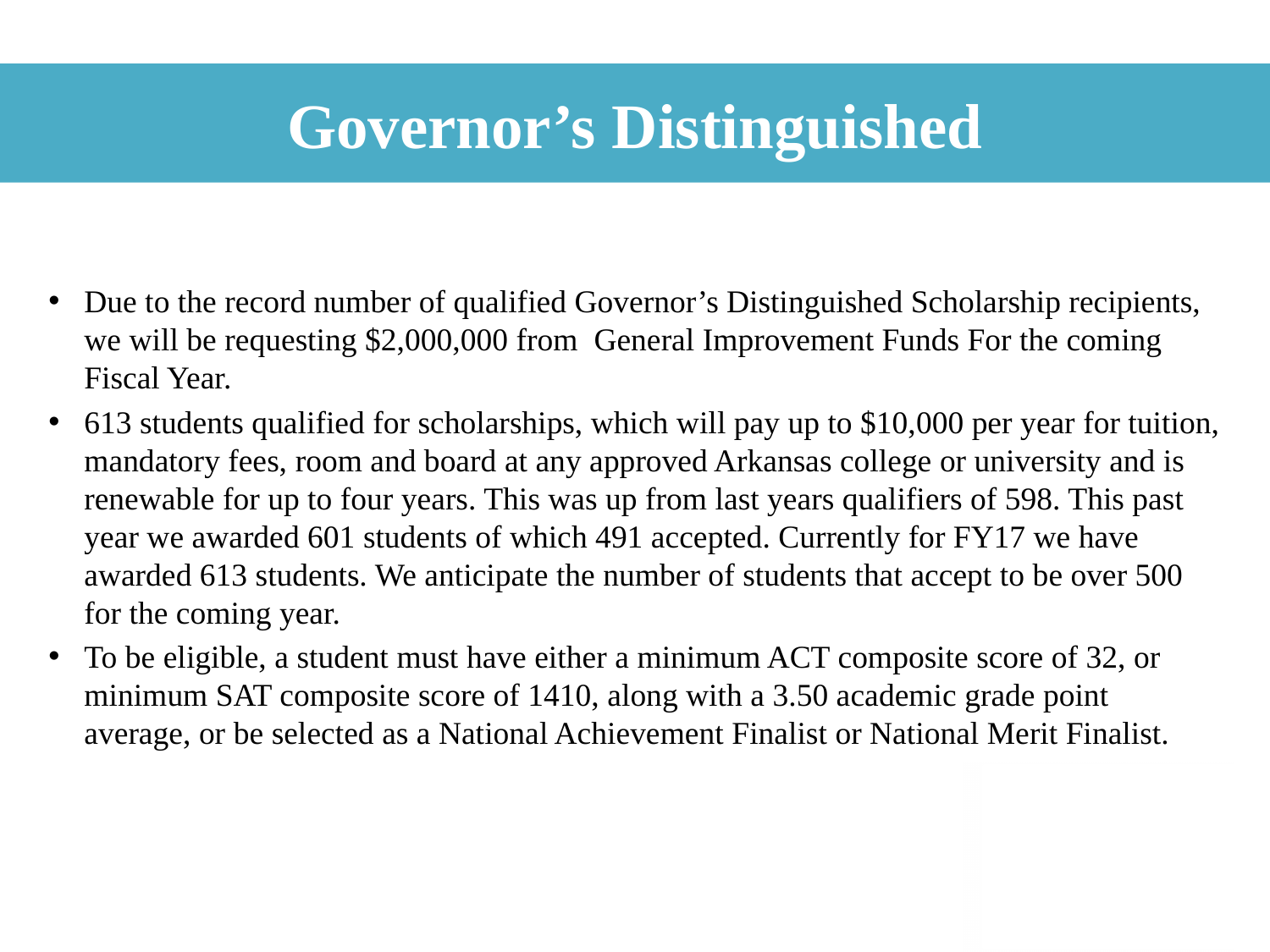

# Governor’s Distinguished
Due to the record number of qualified Governor’s Distinguished Scholarship recipients, we will be requesting $2,000,000 from  General Improvement Funds For the coming Fiscal Year.
613 students qualified for scholarships, which will pay up to $10,000 per year for tuition, mandatory fees, room and board at any approved Arkansas college or university and is renewable for up to four years. This was up from last years qualifiers of 598. This past year we awarded 601 students of which 491 accepted. Currently for FY17 we have awarded 613 students. We anticipate the number of students that accept to be over 500 for the coming year.
To be eligible, a student must have either a minimum ACT composite score of 32, or minimum SAT composite score of 1410, along with a 3.50 academic grade point average, or be selected as a National Achievement Finalist or National Merit Finalist.